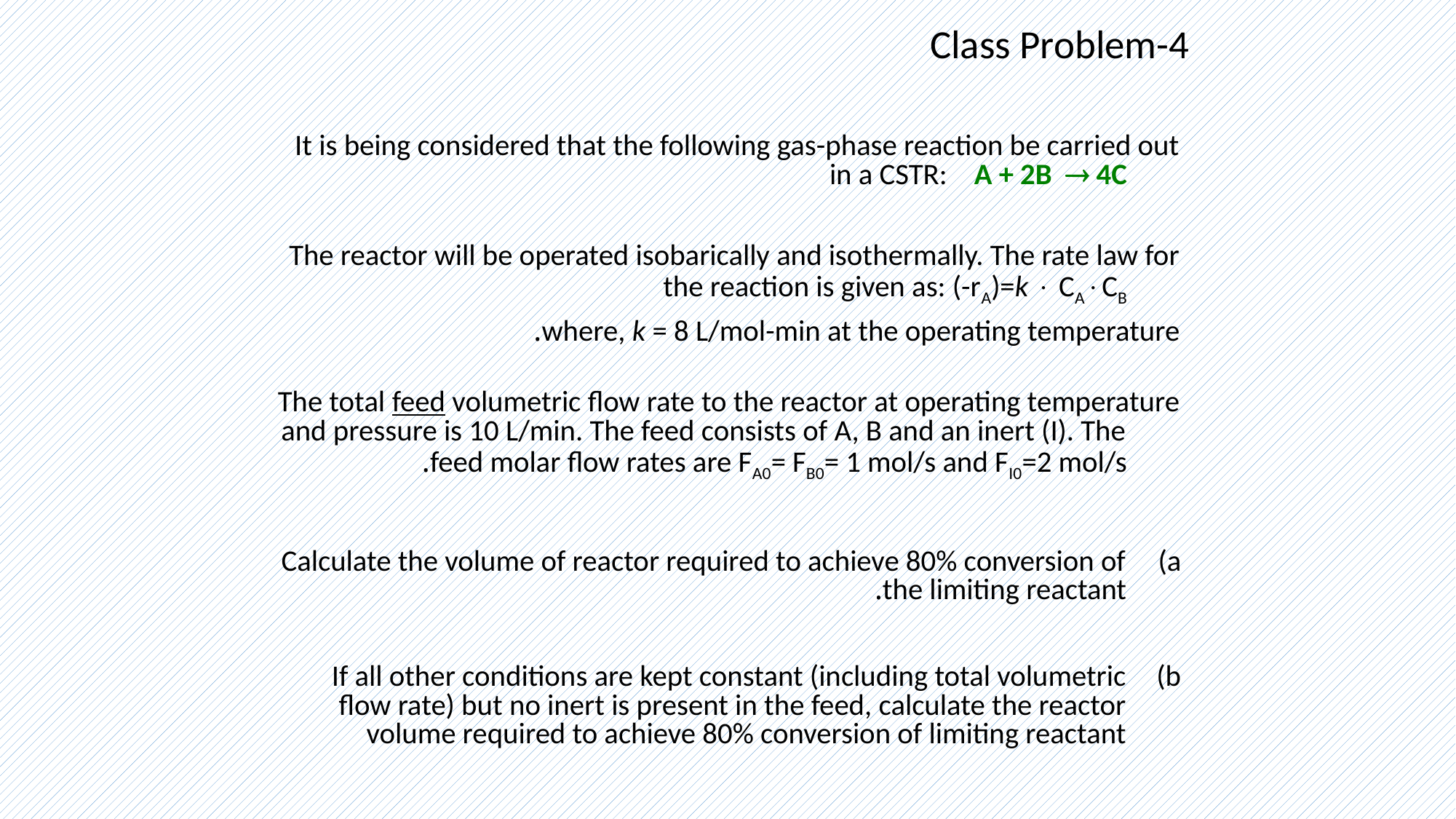

# Class Problem-4
	It is being considered that the following gas-phase reaction be carried out in a CSTR:    A + 2B  → 4C

	The reactor will be operated isobarically and isothermally. The rate law for the reaction is given as: (-rA)=k ⋅ CA⋅CB
	where, k = 8 L/mol-min at the operating temperature.

	The total feed volumetric flow rate to the reactor at operating temperature and pressure is 10 L/min. The feed consists of A, B and an inert (I). The feed molar flow rates are FA0= FB0= 1 mol/s and FI0=2 mol/s.

Calculate the volume of reactor required to achieve 80% conversion of the limiting reactant.

If all other conditions are kept constant (including total volumetric flow rate) but no inert is present in the feed, calculate the reactor volume required to achieve 80% conversion of limiting reactant